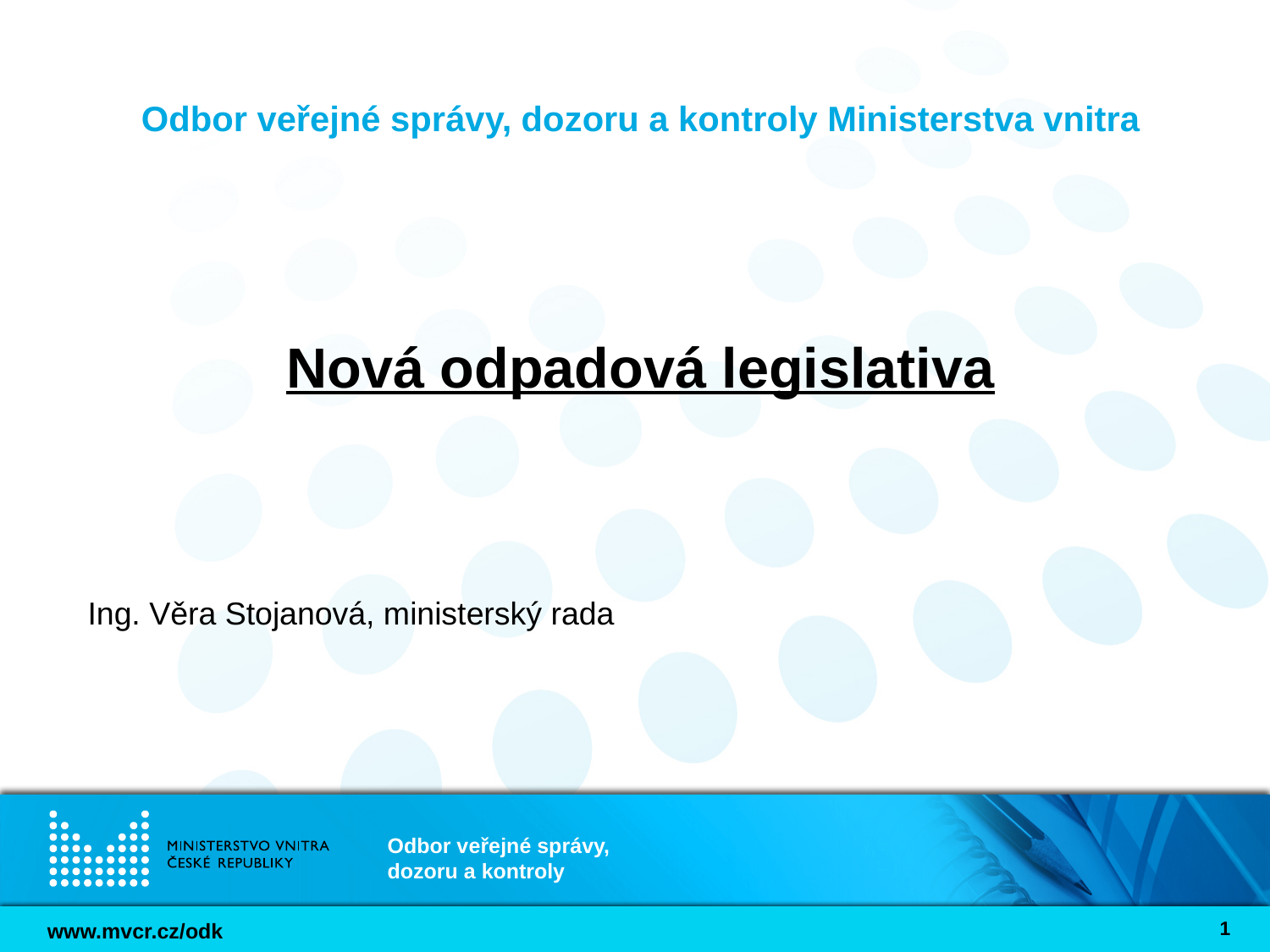

# Odbor veřejné správy, dozoru a kontroly Ministerstva vnitra

Nová odpadová legislativa

Ing. Věra Stojanová, ministerský rada